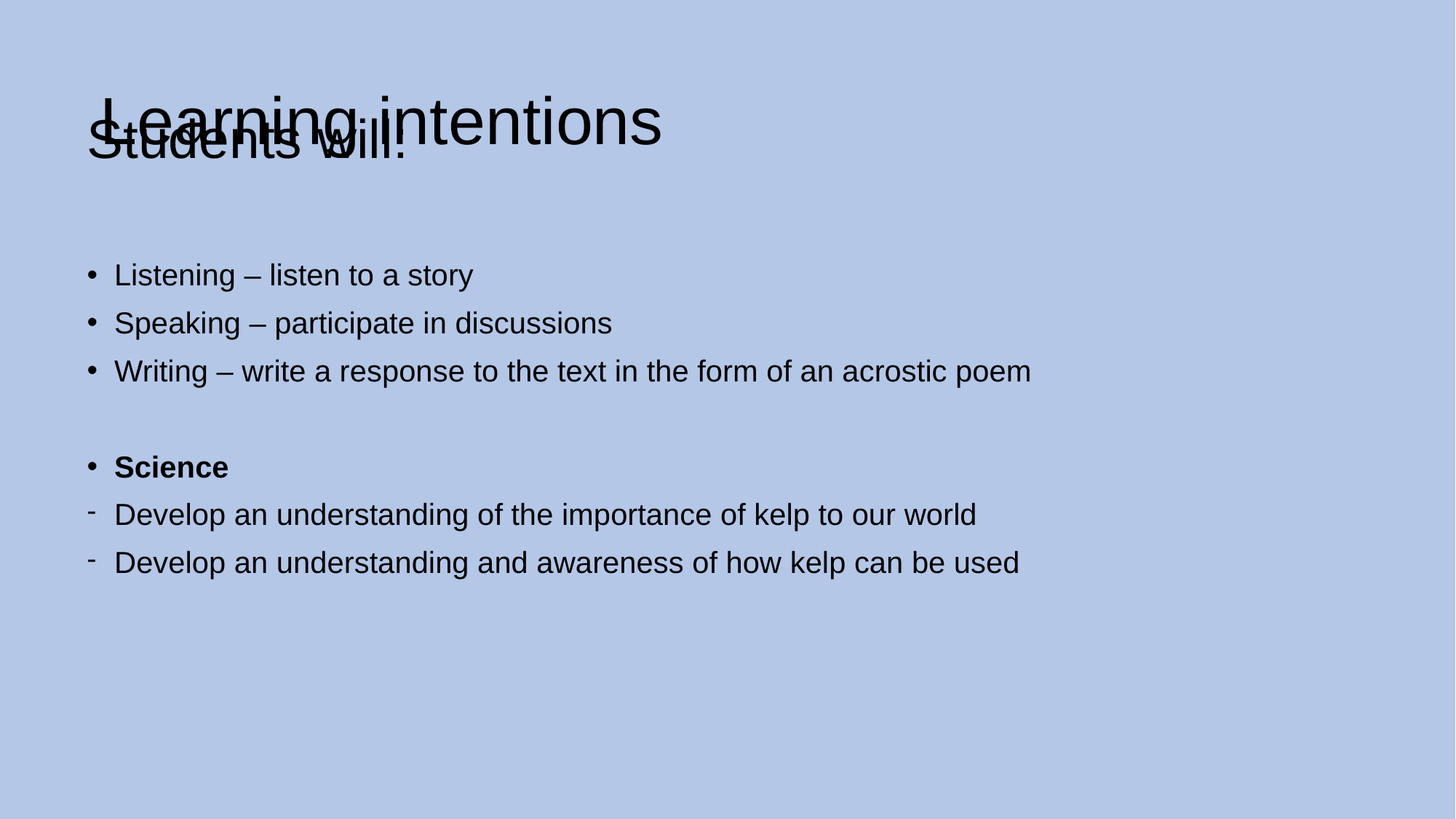

# Learning intentions
Students will:

Listening – listen to a story
Speaking – participate in discussions
Writing – write a response to the text in the form of an acrostic poem

Science
Develop an understanding of the importance of kelp to our world
Develop an understanding and awareness of how kelp can be used